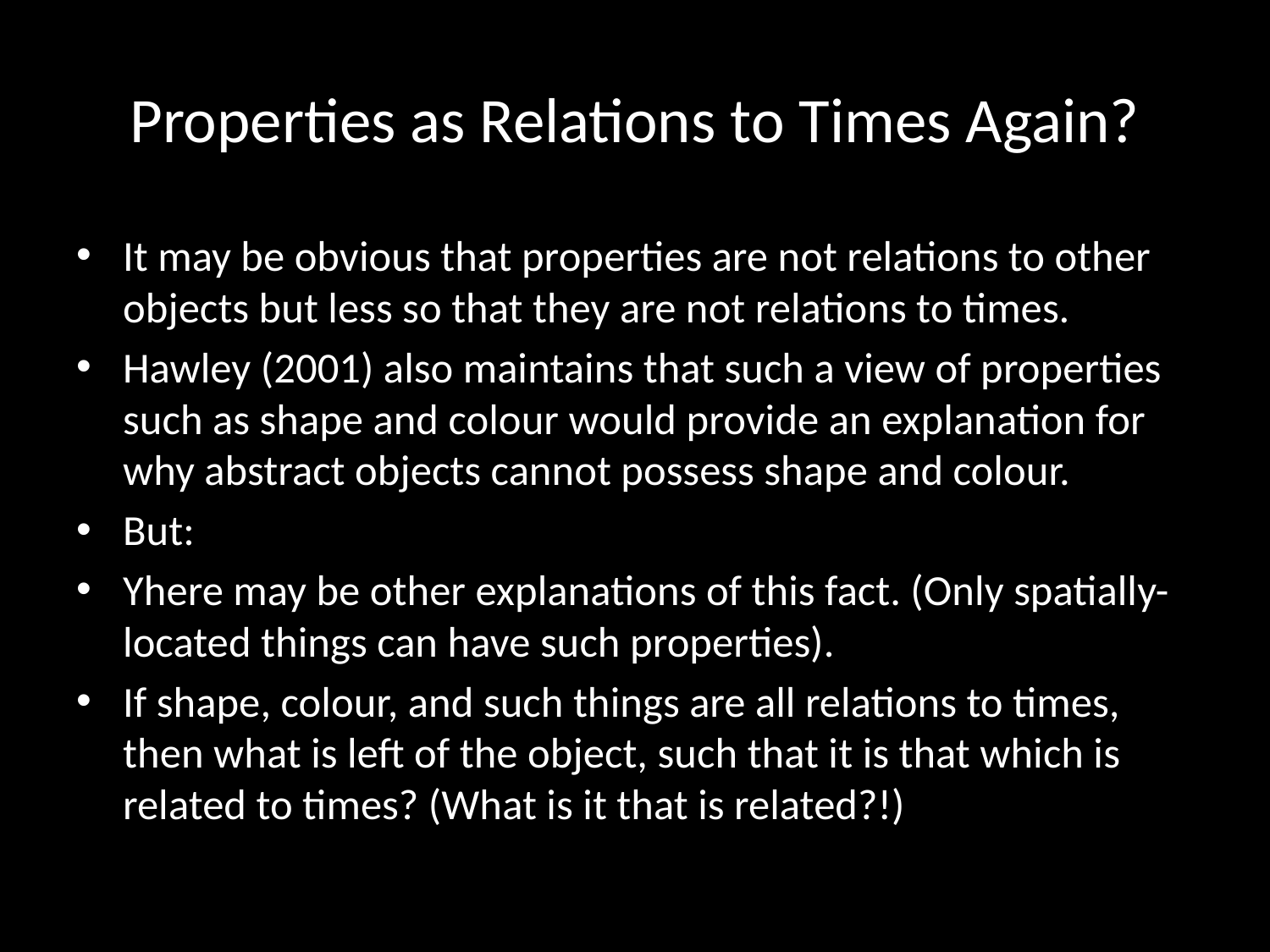

# Properties as Relations to Times Again?
It may be obvious that properties are not relations to other objects but less so that they are not relations to times.
Hawley (2001) also maintains that such a view of properties such as shape and colour would provide an explanation for why abstract objects cannot possess shape and colour.
But:
Yhere may be other explanations of this fact. (Only spatially-located things can have such properties).
If shape, colour, and such things are all relations to times, then what is left of the object, such that it is that which is related to times? (What is it that is related?!)